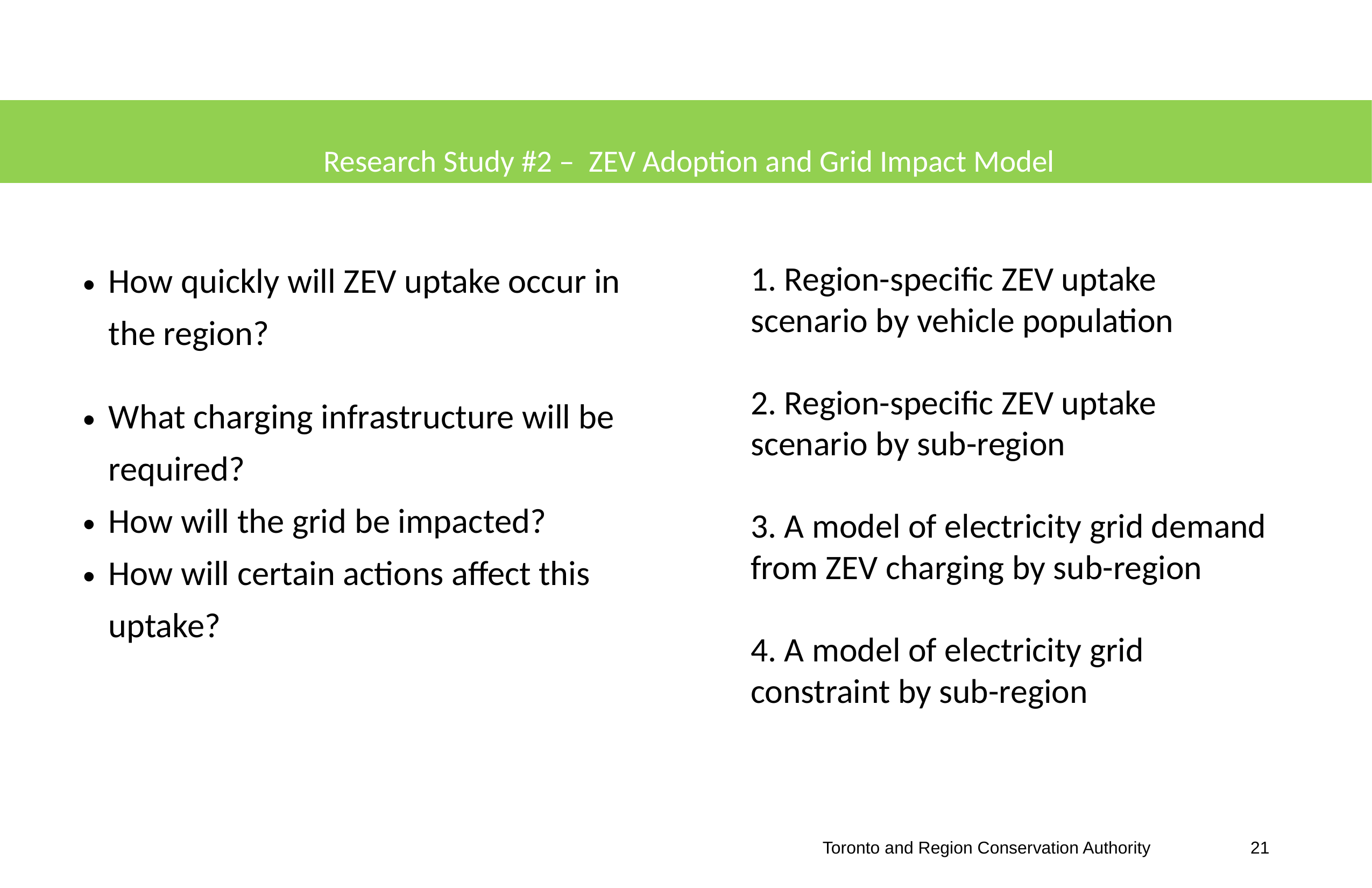

# Research Study #2 –  ZEV Adoption and Grid Impact Model

| How quickly will ZEV uptake occur in the region? |
| --- |
| What charging infrastructure will be required? How will the grid be impacted? How will certain actions affect this uptake? |
 Region-specific ZEV uptake scenario by vehicle population

 Region-specific ZEV uptake scenario by sub-region

 A model of electricity grid demand from ZEV charging by sub-region

 A model of electricity grid constraint by sub-region
21
Toronto and Region Conservation Authority